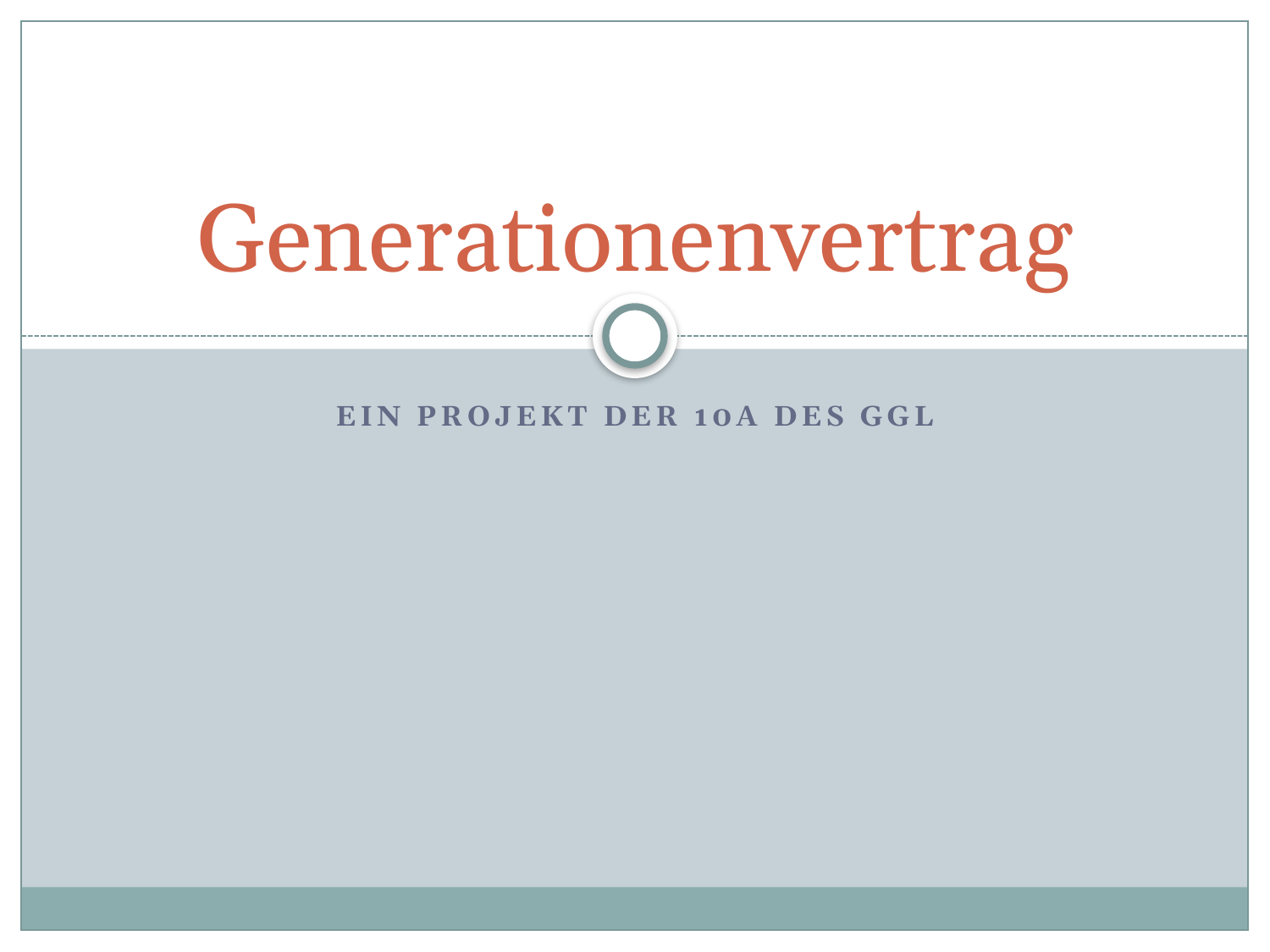

# Generationenvertrag
Ein Projekt der 10a des GGL